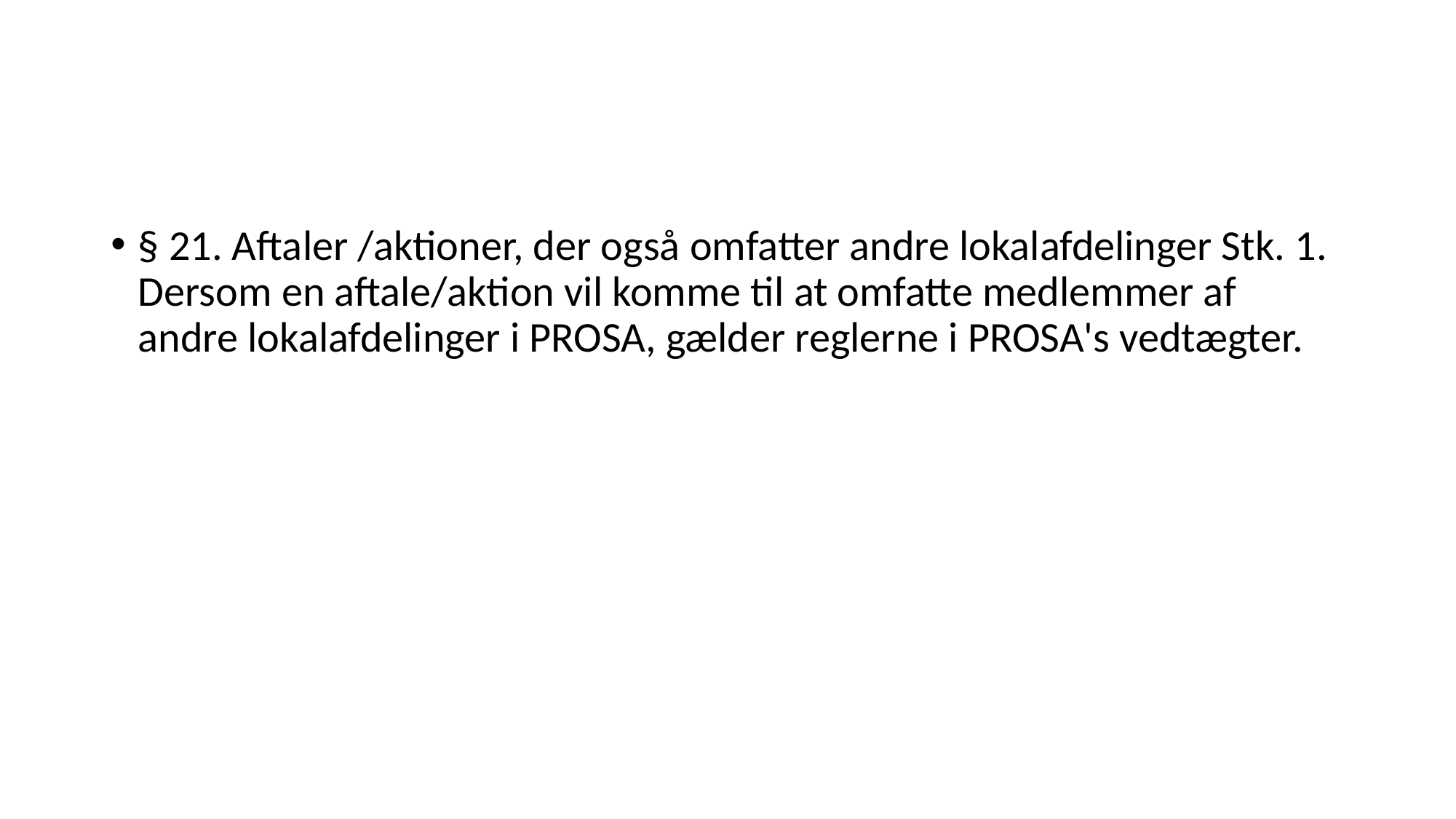

#
§ 21. Aftaler /aktioner, der også omfatter andre lokalafdelinger Stk. 1. Dersom en aftale/aktion vil komme til at omfatte medlemmer af andre lokalafdelinger i PROSA, gælder reglerne i PROSA's vedtægter.